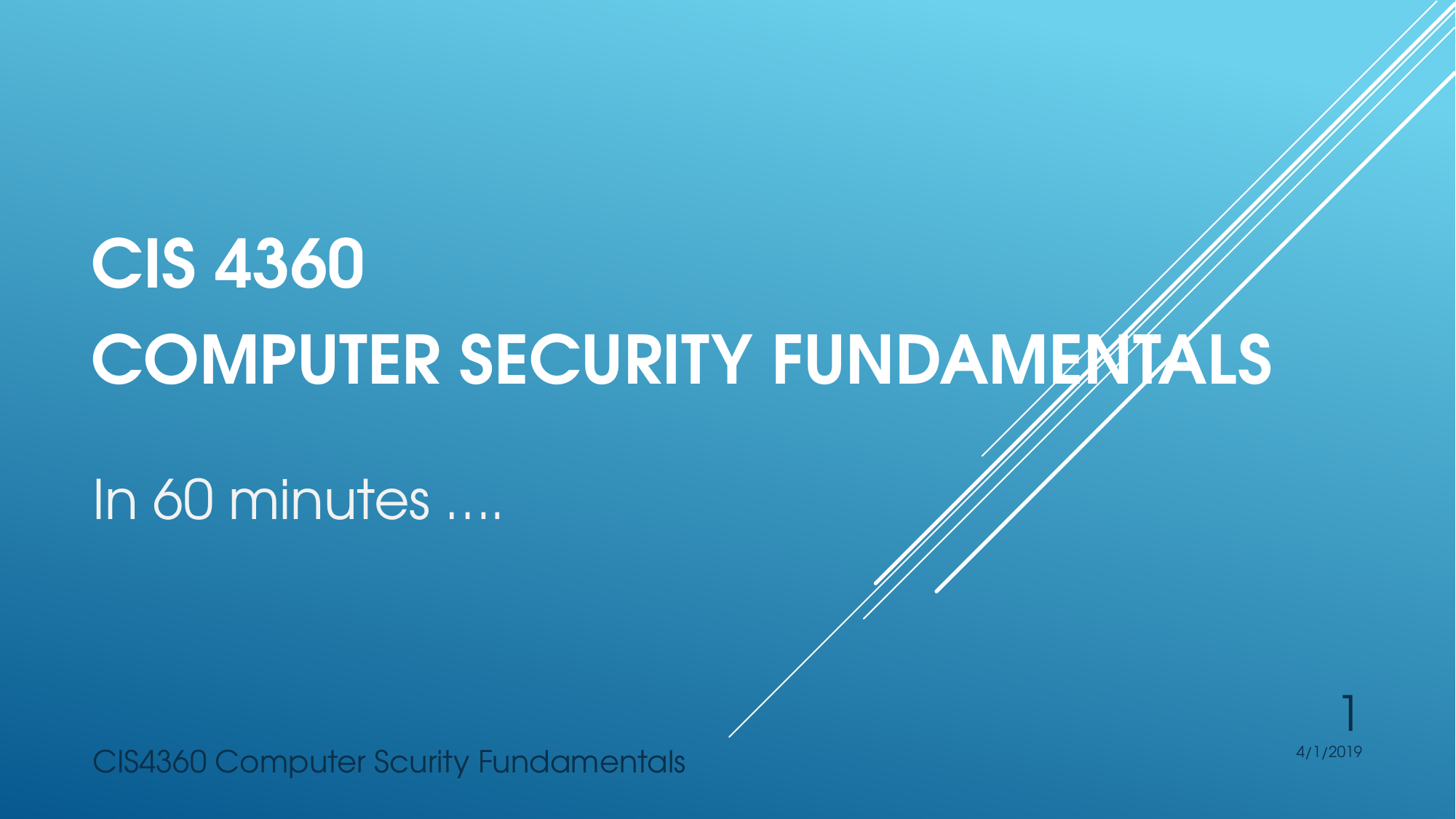

# Cis 4360 COMPUTER SECURITY FUNDAMENTALS
In 60 minutes ….
1
CIS4360 Computer Scurity Fundamentals
4/1/2019